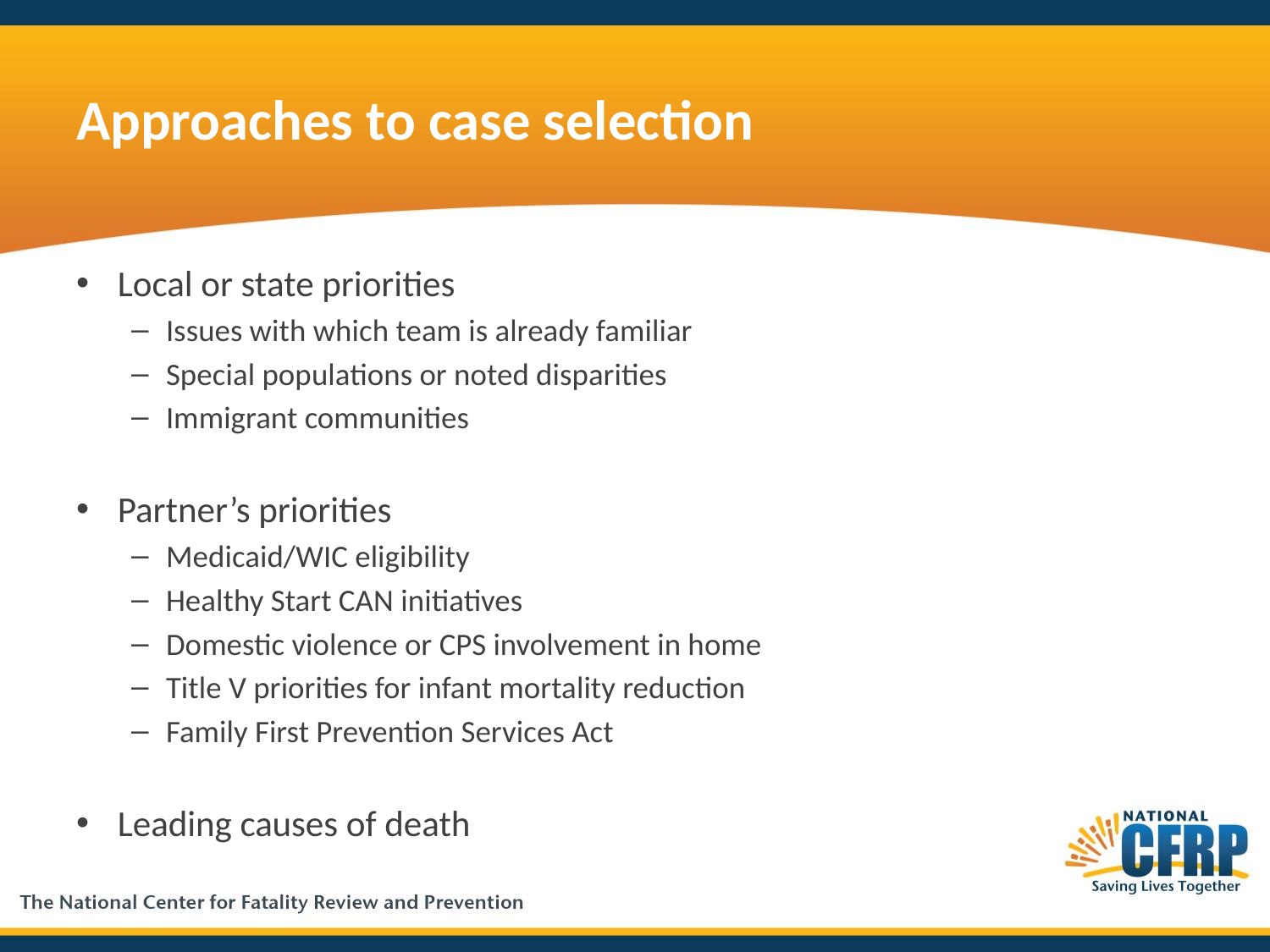

# Approaches to case selection
Local or state priorities
Issues with which team is already familiar
Special populations or noted disparities
Immigrant communities

Partner’s priorities
Medicaid/WIC eligibility
Healthy Start CAN initiatives
Domestic violence or CPS involvement in home
Title V priorities for infant mortality reduction
Family First Prevention Services Act

Leading causes of death